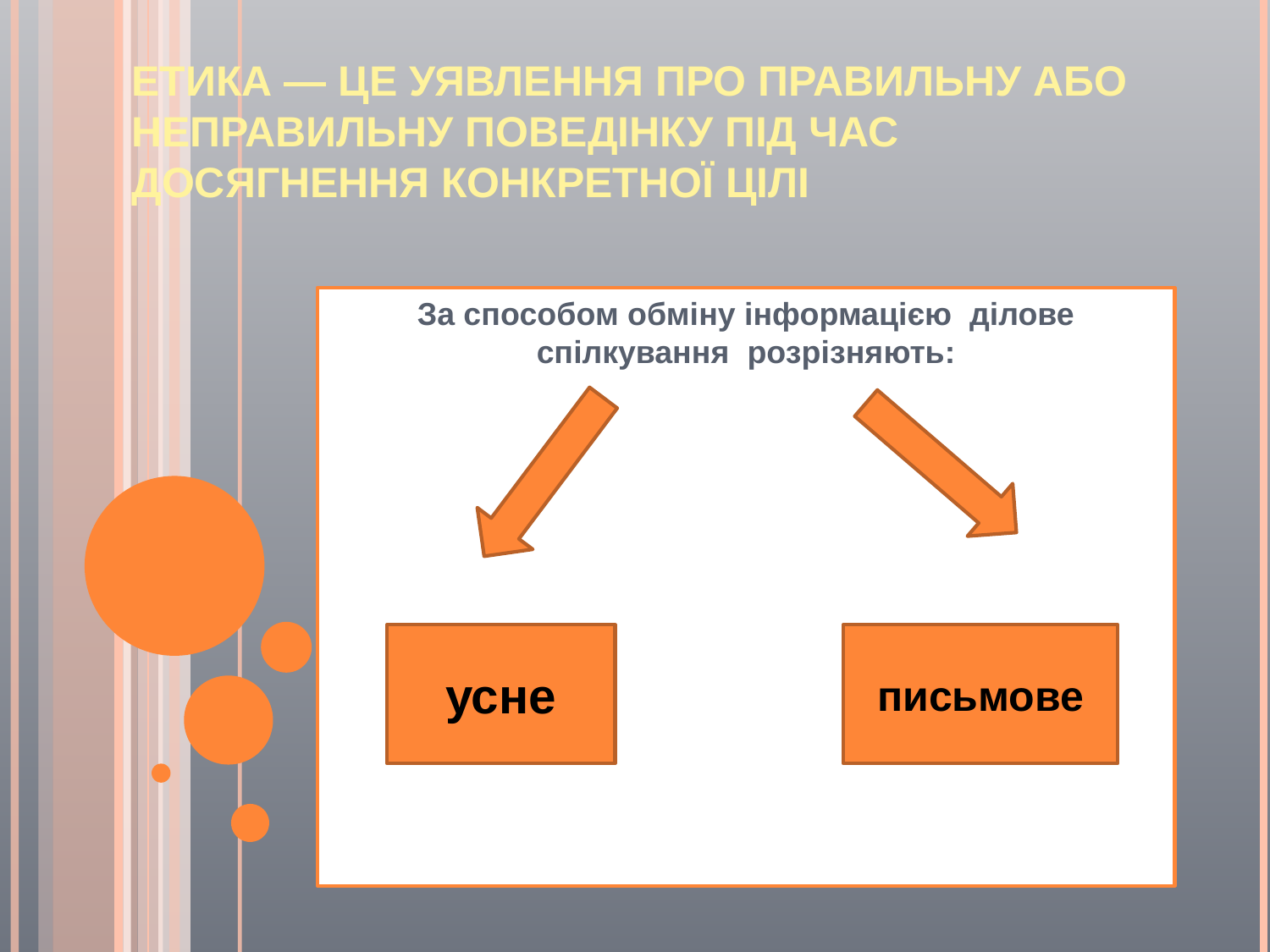

# Етика — це уявлення про правильну або неправильну поведінку під час досягнення конкретної цілі
За способом обміну інформацією  ділове спілкування  розрізняють:

усне
письмове